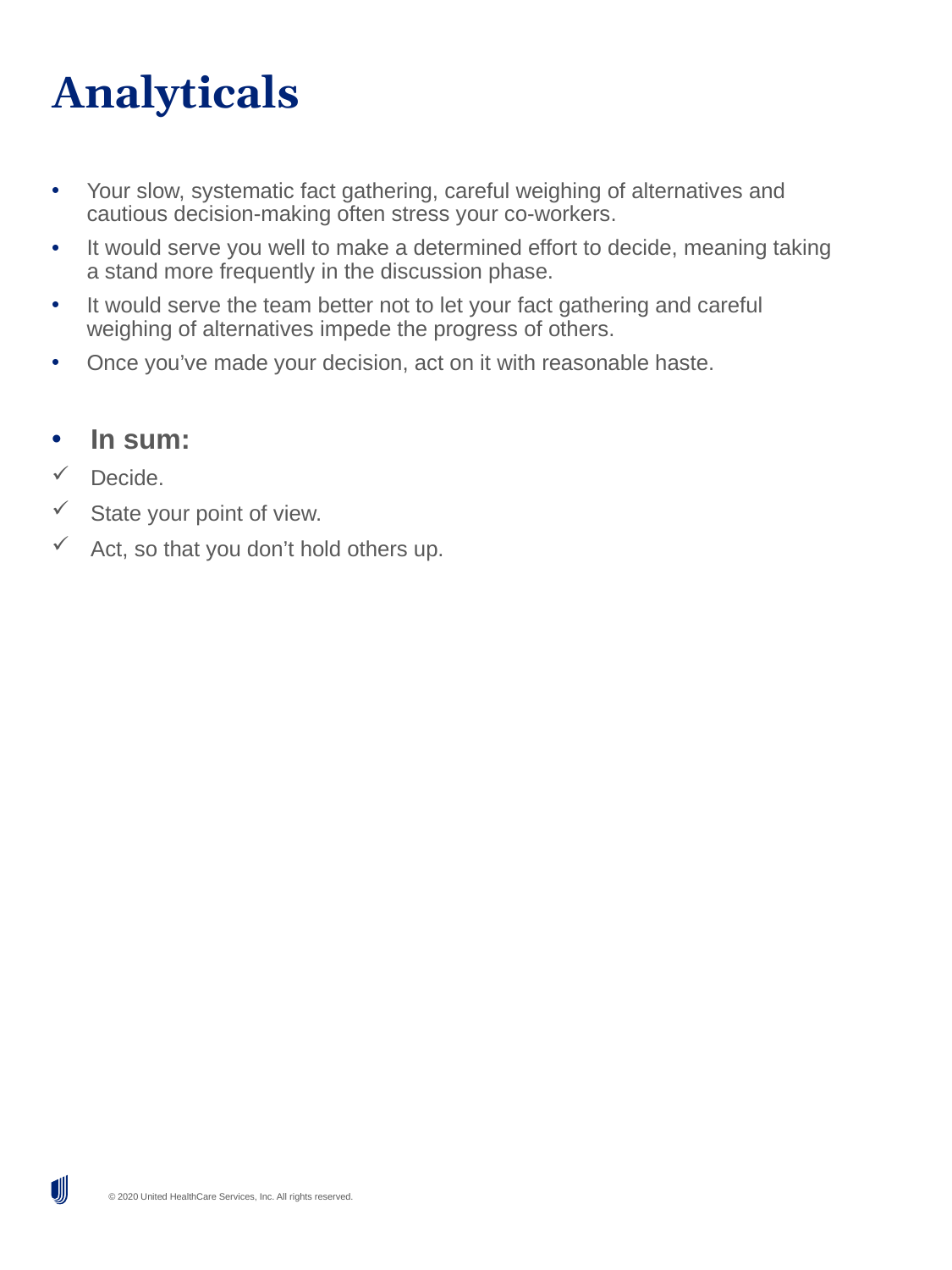

# Analyticals
Your slow, systematic fact gathering, careful weighing of alternatives and cautious decision-making often stress your co-workers.
It would serve you well to make a determined effort to decide, meaning taking a stand more frequently in the discussion phase.
It would serve the team better not to let your fact gathering and careful weighing of alternatives impede the progress of others.
Once you’ve made your decision, act on it with reasonable haste.

In sum:
Decide.
State your point of view.
Act, so that you don’t hold others up.